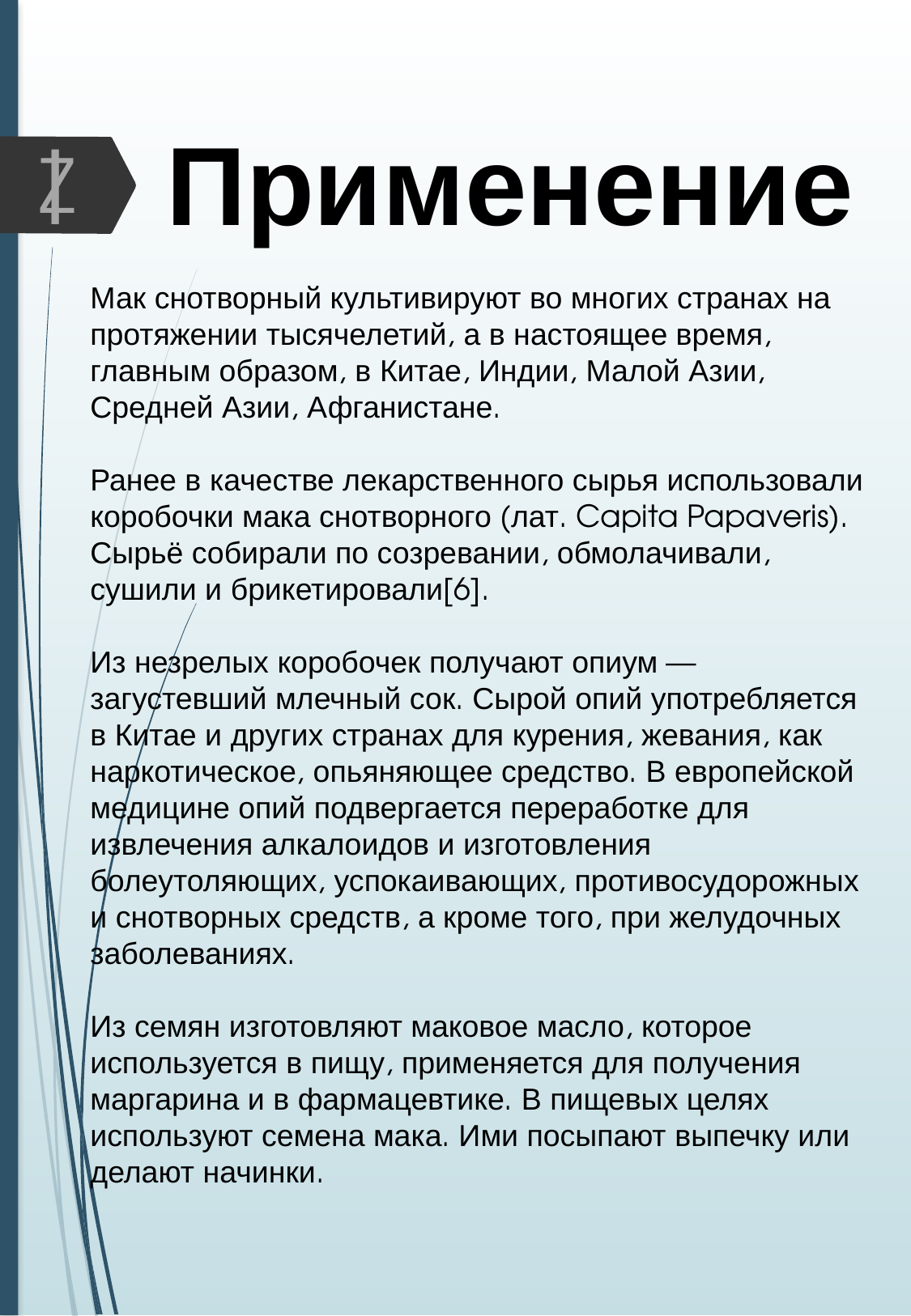

Применение
I
Z
Мак снотворный культивируют во многих странах на протяжении тысячелетий, а в настоящее время, главным образом, в Китае, Индии, Малой Азии, Средней Азии, Афганистане.

Ранее в качестве лекарственного сырья использовали коробочки мака снотворного (лат. Capita Papaveris). Сырьё собирали по созревании, обмолачивали, сушили и брикетировали[6].

Из незрелых коробочек получают опиум — загустевший млечный сок. Сырой опий употребляется в Китае и других странах для курения, жевания, как наркотическое, опьяняющее средство. В европейской медицине опий подвергается переработке для извлечения алкалоидов и изготовления болеутоляющих, успокаивающих, противосудорожных и снотворных средств, а кроме того, при желудочных заболеваниях.

Из семян изготовляют маковое масло, которое используется в пищу, применяется для получения маргарина и в фармацевтике. В пищевых целях используют семена мака. Ими посыпают выпечку или делают начинки.